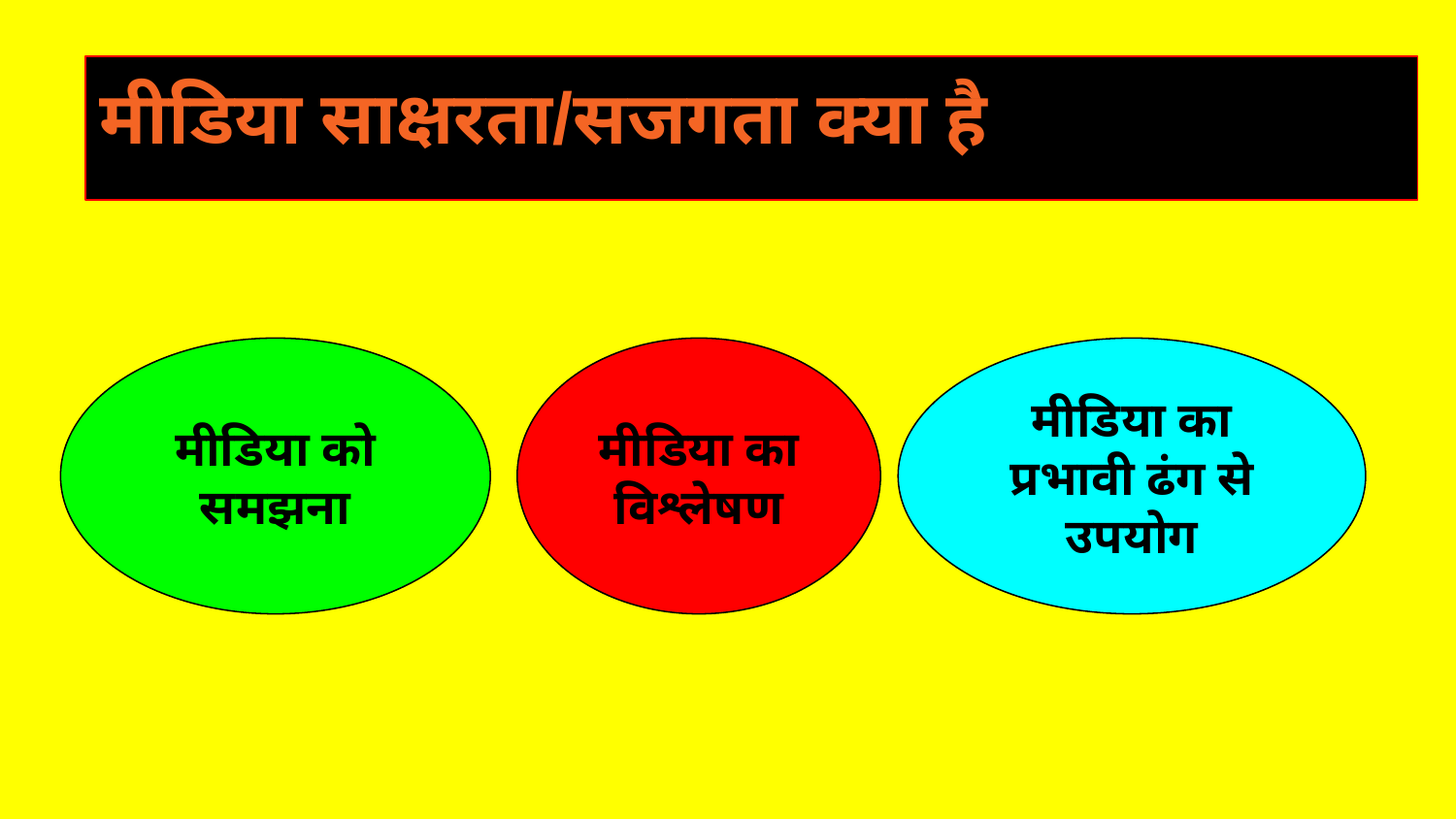

मीडिया साक्षरता/सजगता क्या है

मीडिया को समझना
मीडिया का विश्लेषण
मीडिया का प्रभावी ढंग से उपयोग